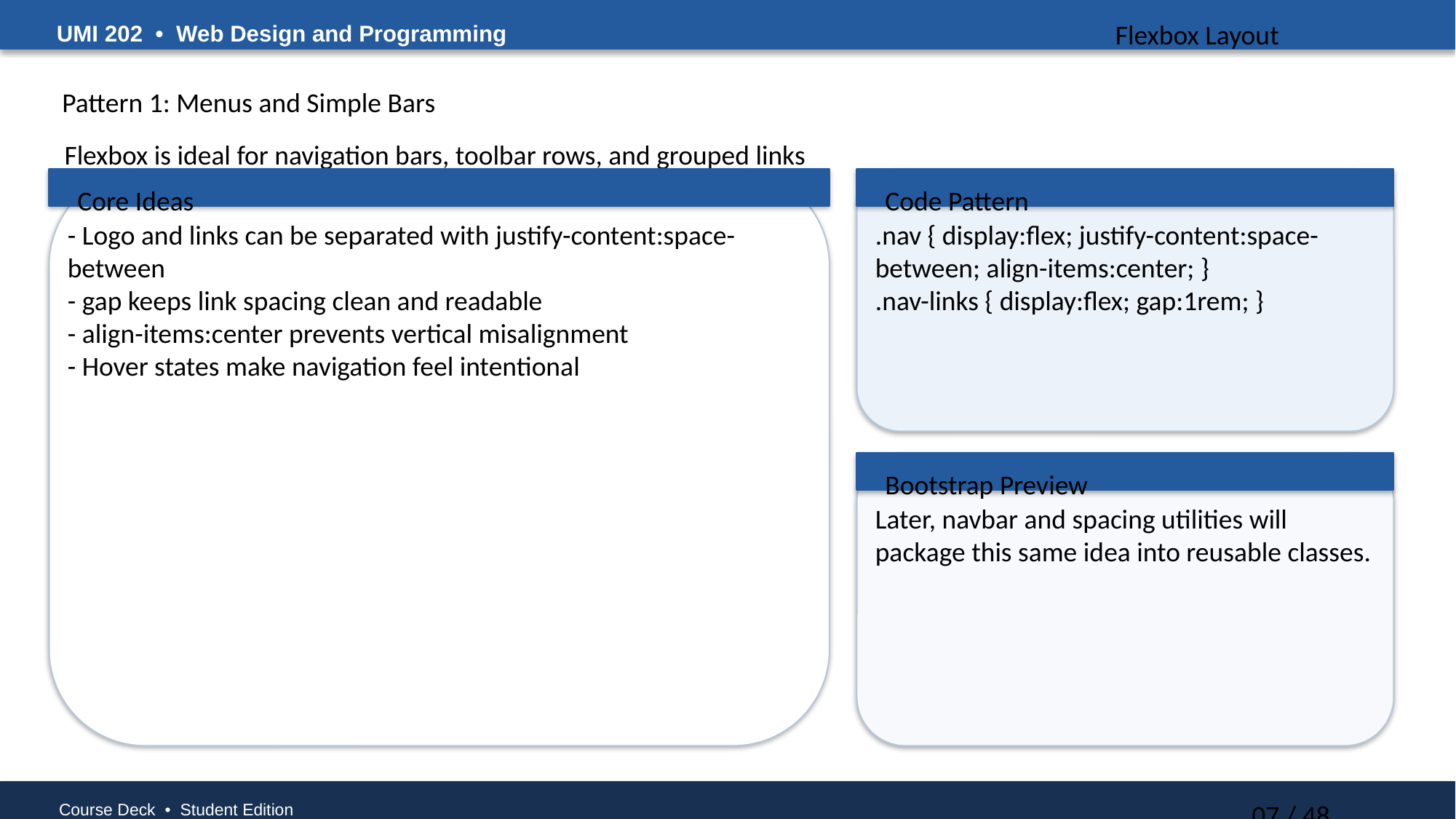

UMI 202  •  Web Design and Programming
Flexbox Layout
Pattern 1: Menus and Simple Bars
Flexbox is ideal for navigation bars, toolbar rows, and grouped links

Core Ideas
Code Pattern
- Logo and links can be separated with justify-content:space-between
- gap keeps link spacing clean and readable
- align-items:center prevents vertical misalignment
- Hover states make navigation feel intentional
.nav { display:flex; justify-content:space-between; align-items:center; }
.nav-links { display:flex; gap:1rem; }

Bootstrap Preview
Later, navbar and spacing utilities will package this same idea into reusable classes.

Course Deck  •  Student Edition
07 / 48